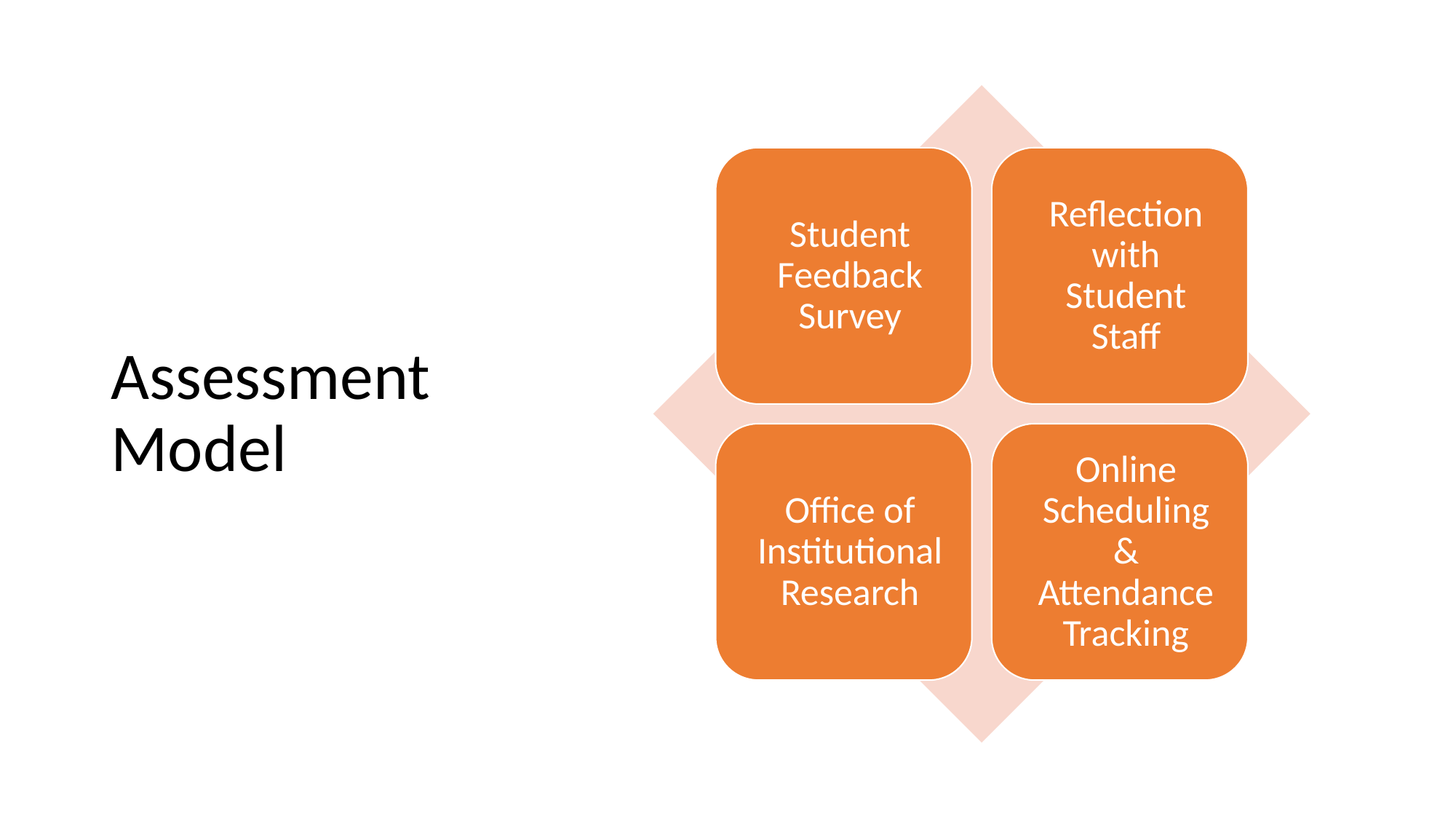

# Assessment Model
Student Feedback Survey
Reflection with Student Staff
Office of Institutional Research
Online Scheduling & Attendance Tracking